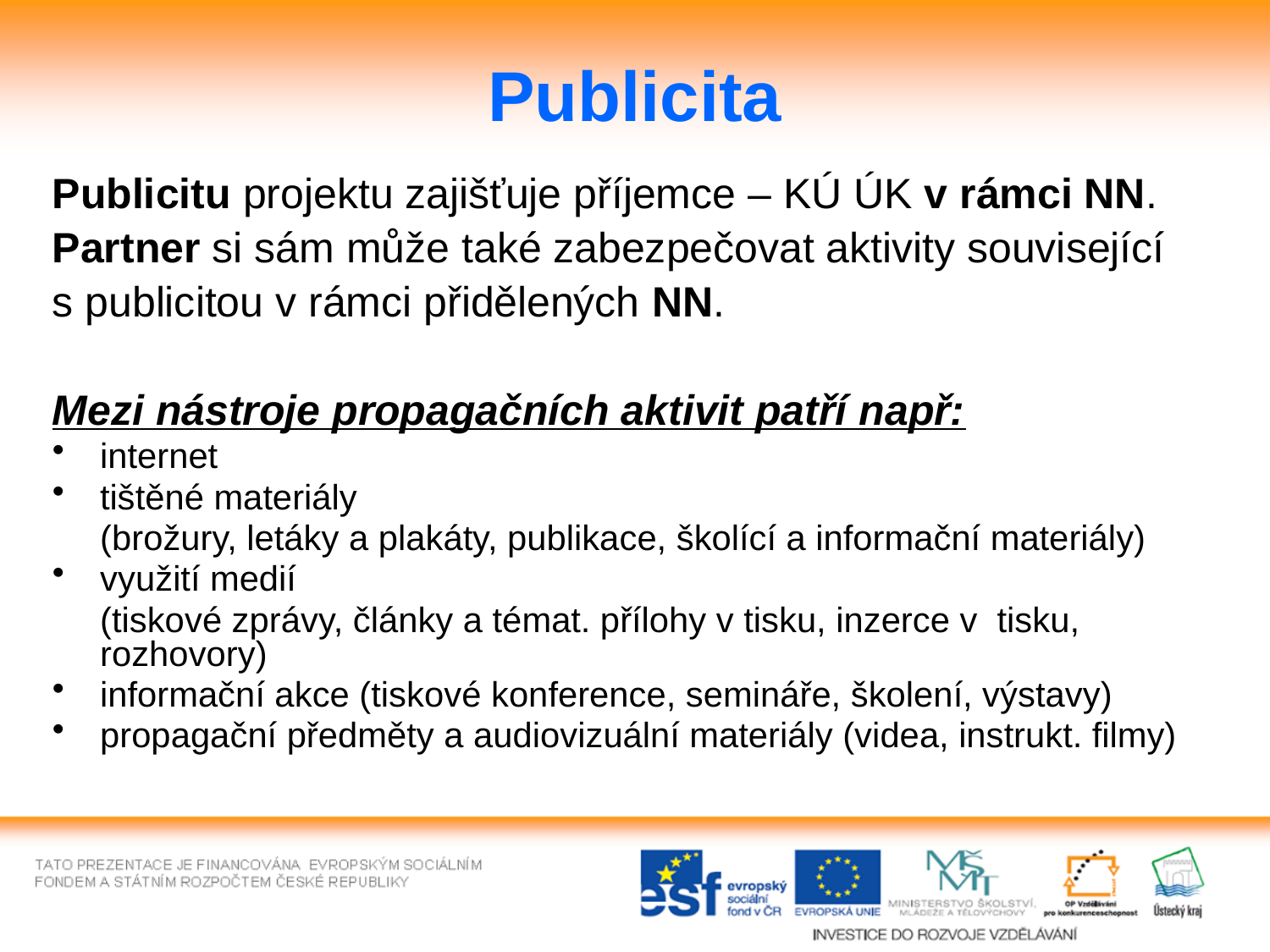

# Publicita
Publicitu projektu zajišťuje příjemce – KÚ ÚK v rámci NN.
Partner si sám může také zabezpečovat aktivity související
s publicitou v rámci přidělených NN.

Mezi nástroje propagačních aktivit patří např:
internet
tištěné materiály
	(brožury, letáky a plakáty, publikace, školící a informační materiály)
využití medií
	(tiskové zprávy, články a témat. přílohy v tisku, inzerce v  tisku, rozhovory)
informační akce (tiskové konference, semináře, školení, výstavy)
propagační předměty a audiovizuální materiály (videa, instrukt. filmy)